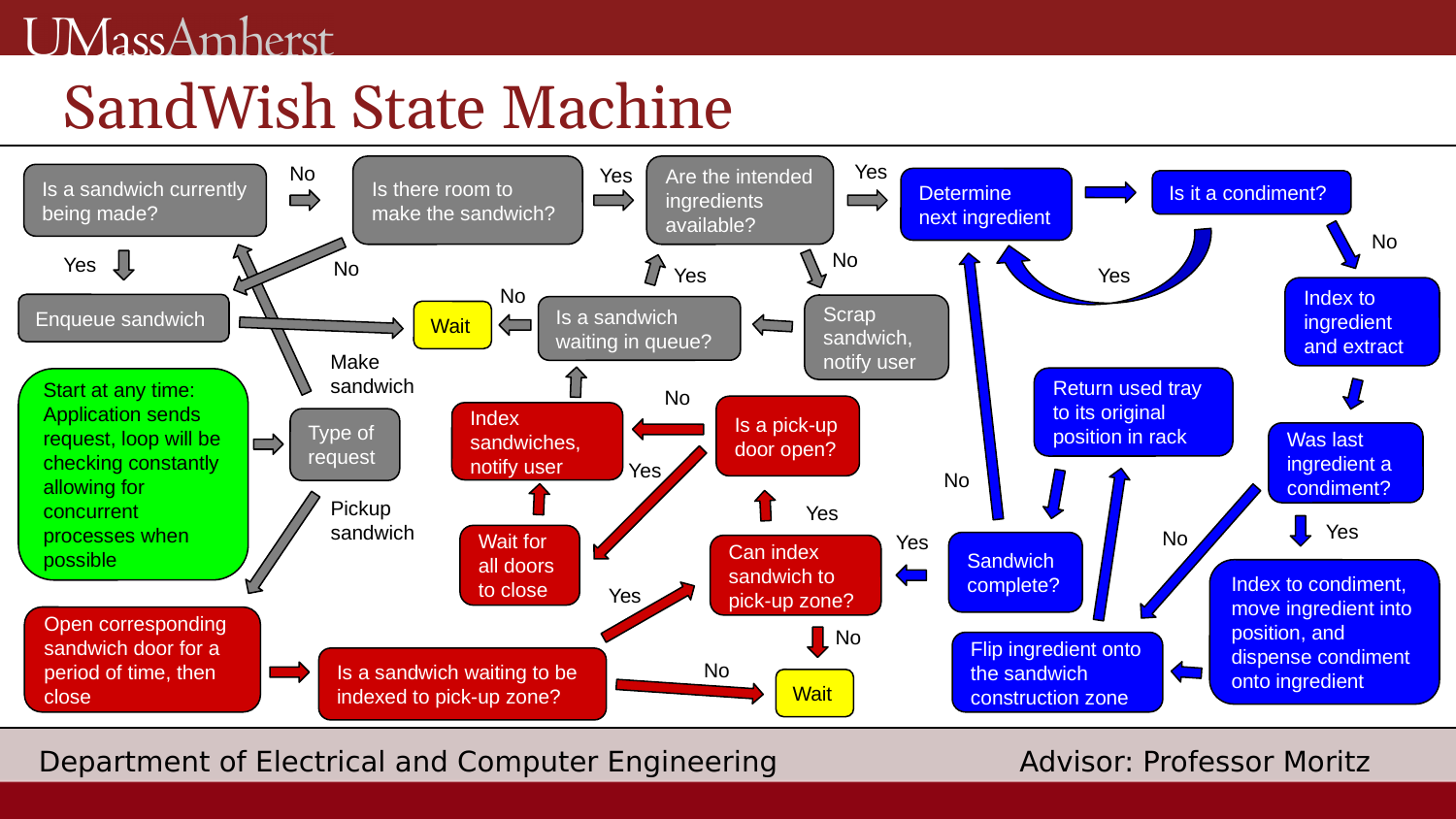

# SandWish State Machine
Yes
No
Yes
Is there room to make the sandwich?
Are the intended ingredients available?

Is a sandwich currently being made?
Determine next ingredient
Is it a condiment?

No
No

Yes
No
Yes
Yes

No
Index to ingredient and extract
Enqueue sandwich
Scrap sandwich, notify user
Is a sandwich waiting in queue?
Wait

Make sandwich
Return used tray to its original position in rack

Start at any time: Application sends request, loop will be checking constantly allowing for concurrent processes when possible

No

Is a pick-up door open?
Index sandwiches, notify user
Type of request

Was last ingredient a condiment?

Yes
No
Pickup sandwich

Yes

Yes
No
Yes

Wait for all doors to close
Sandwich complete?

Can index sandwich to pick-up zone?

Index to condiment, move ingredient into position, and dispense condiment onto ingredient

Yes

Open corresponding sandwich door for a period of time, then close
No

Flip ingredient onto the sandwich construction zone
No
Is a sandwich waiting to be indexed to pick-up zone?

Wait